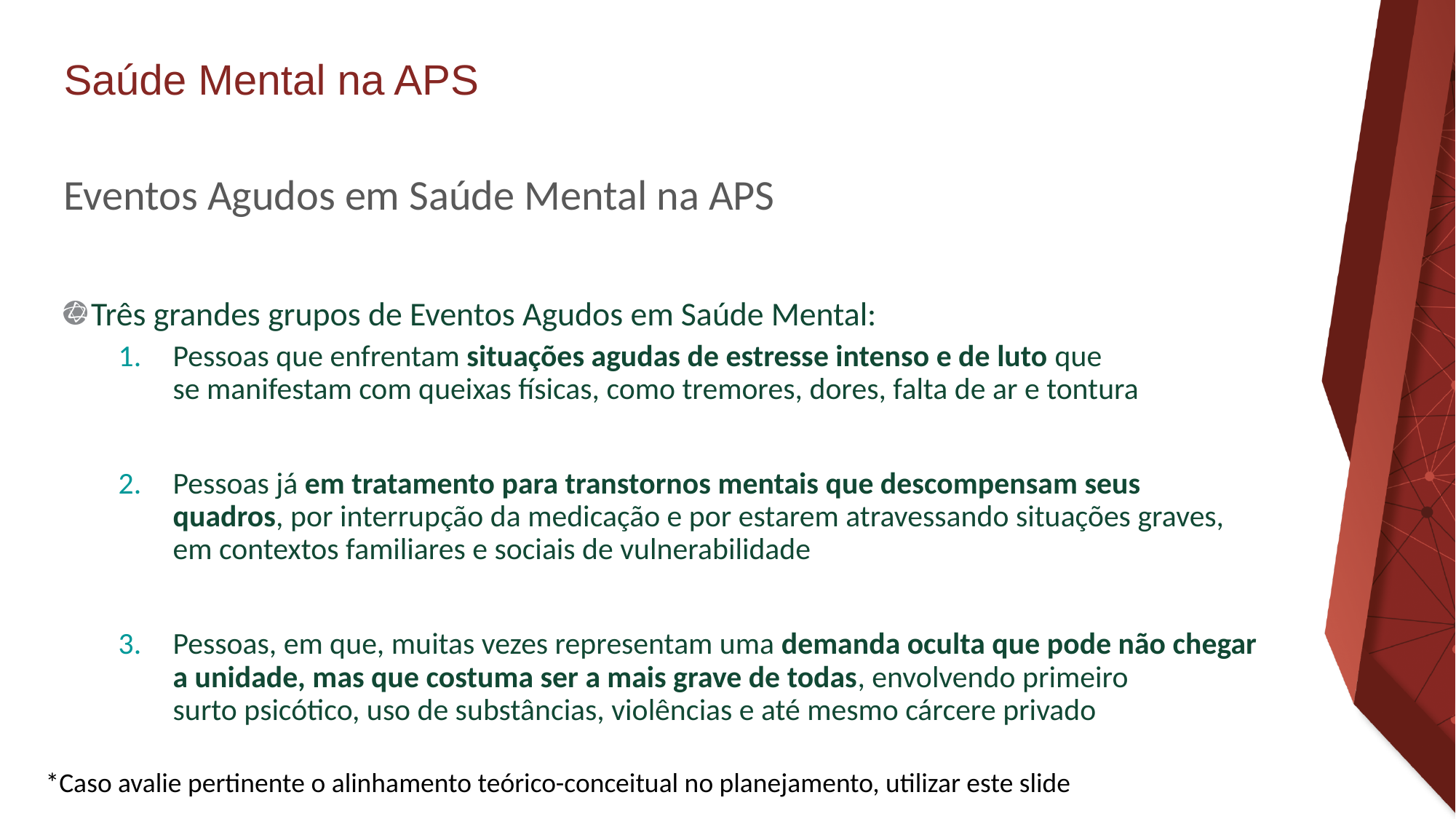

ORIENTAÇÕES:

Slide corpo TUTORIA
Fonte de sub-título: calibri 28 - cor do marcador
Corpo do texto: calibri 22 – azul
Manter os marcadores
Máximo cinco tópicos por slide
Tópicos alinhados à esquerda

# Eventos Agudos em Saúde Mental na APS
Três grandes grupos de Eventos Agudos em Saúde Mental:
Pessoas que enfrentam situações agudas de estresse intenso e de luto que se manifestam com queixas físicas, como tremores, dores, falta de ar e tontura

Pessoas já em tratamento para transtornos mentais que descompensam seus quadros, por interrupção da medicação e por estarem atravessando situações graves, em contextos familiares e sociais de vulnerabilidade

Pessoas, em que, muitas vezes representam uma demanda oculta que pode não chegar a unidade, mas que costuma ser a mais grave de todas, envolvendo primeiro surto psicótico, uso de substâncias, violências e até mesmo cárcere privado

*Caso avalie pertinente o alinhamento teórico-conceitual no planejamento, utilizar este slide